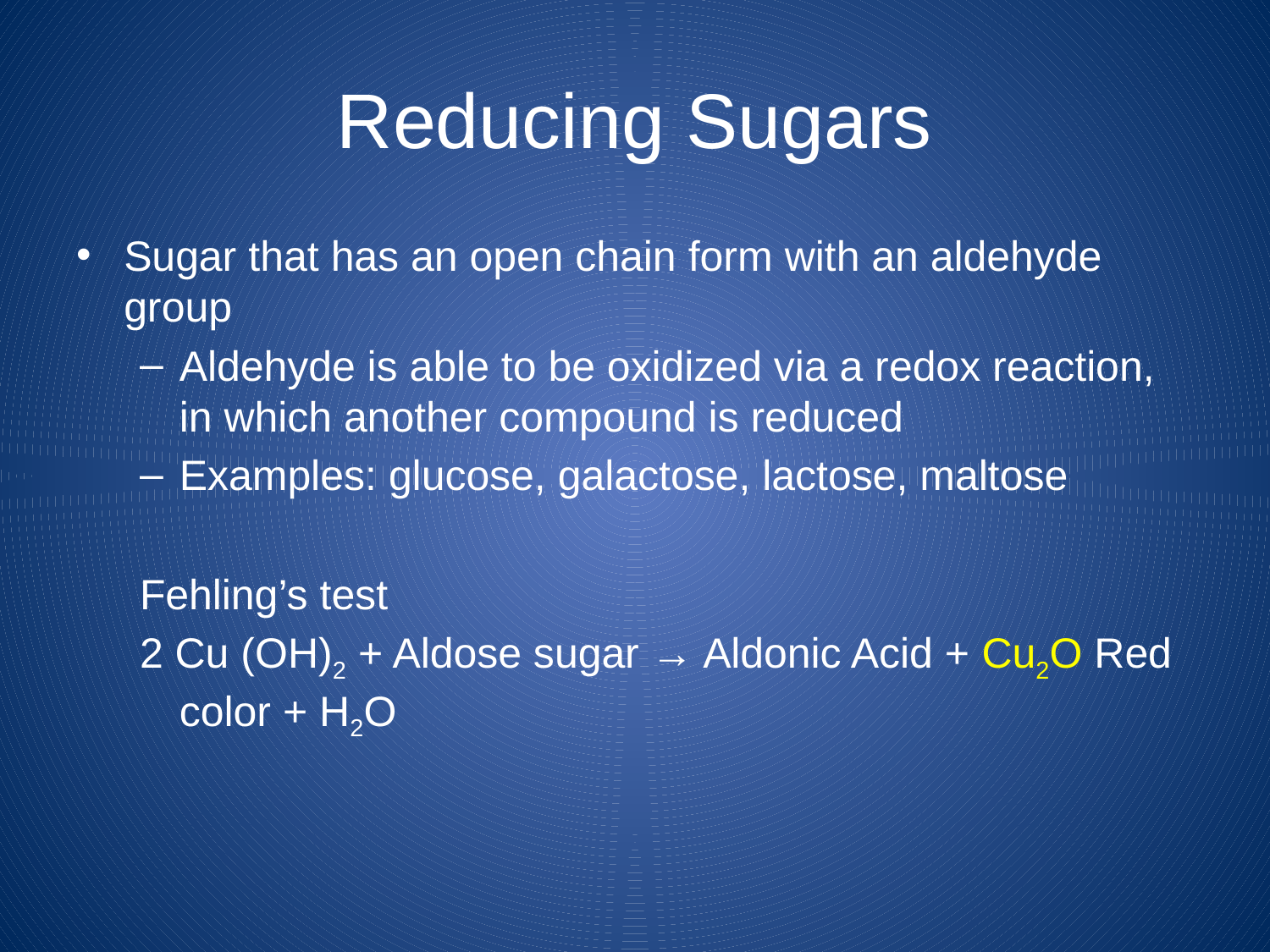

# Reducing Sugars
Sugar that has an open chain form with an aldehyde group
Aldehyde is able to be oxidized via a redox reaction, in which another compound is reduced
Examples: glucose, galactose, lactose, maltose

Fehling’s test
2 Cu (OH)2 + Aldose sugar → Aldonic Acid + Cu2O Red color + H2O